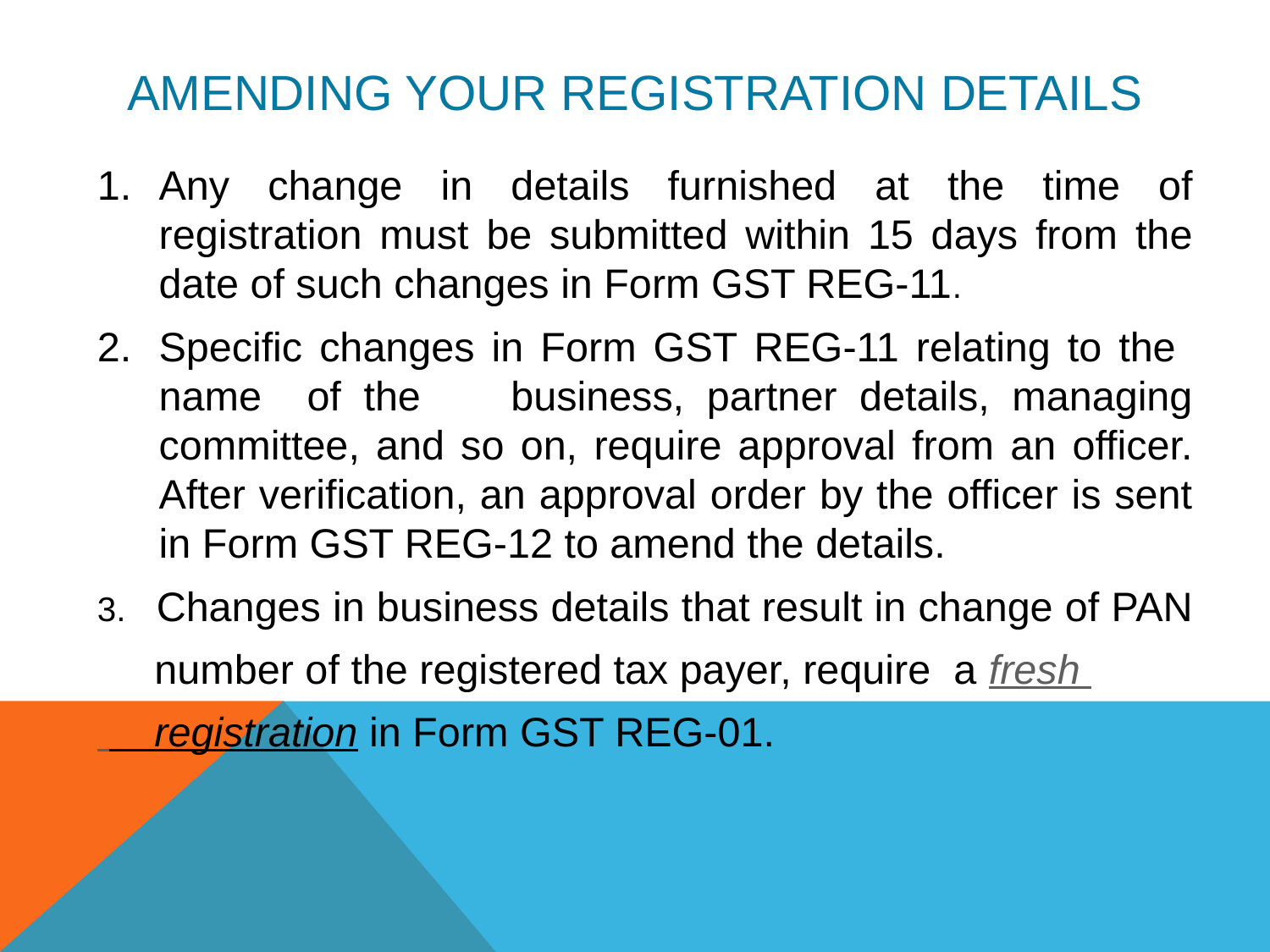

# Amending Your Registration Details
Any change in details furnished at the time of registration must be submitted within 15 days from the date of such changes in Form GST REG-11.
Specific changes in Form GST REG-11 relating to the  name  of the    business, partner details, managing committee, and so on, require approval from an officer. After verification, an approval order by the officer is sent in Form GST REG-12 to amend the details.
3.   Changes in business details that result in change of PAN
     number of the registered tax payer, require  a fresh
     registration in Form GST REG-01.